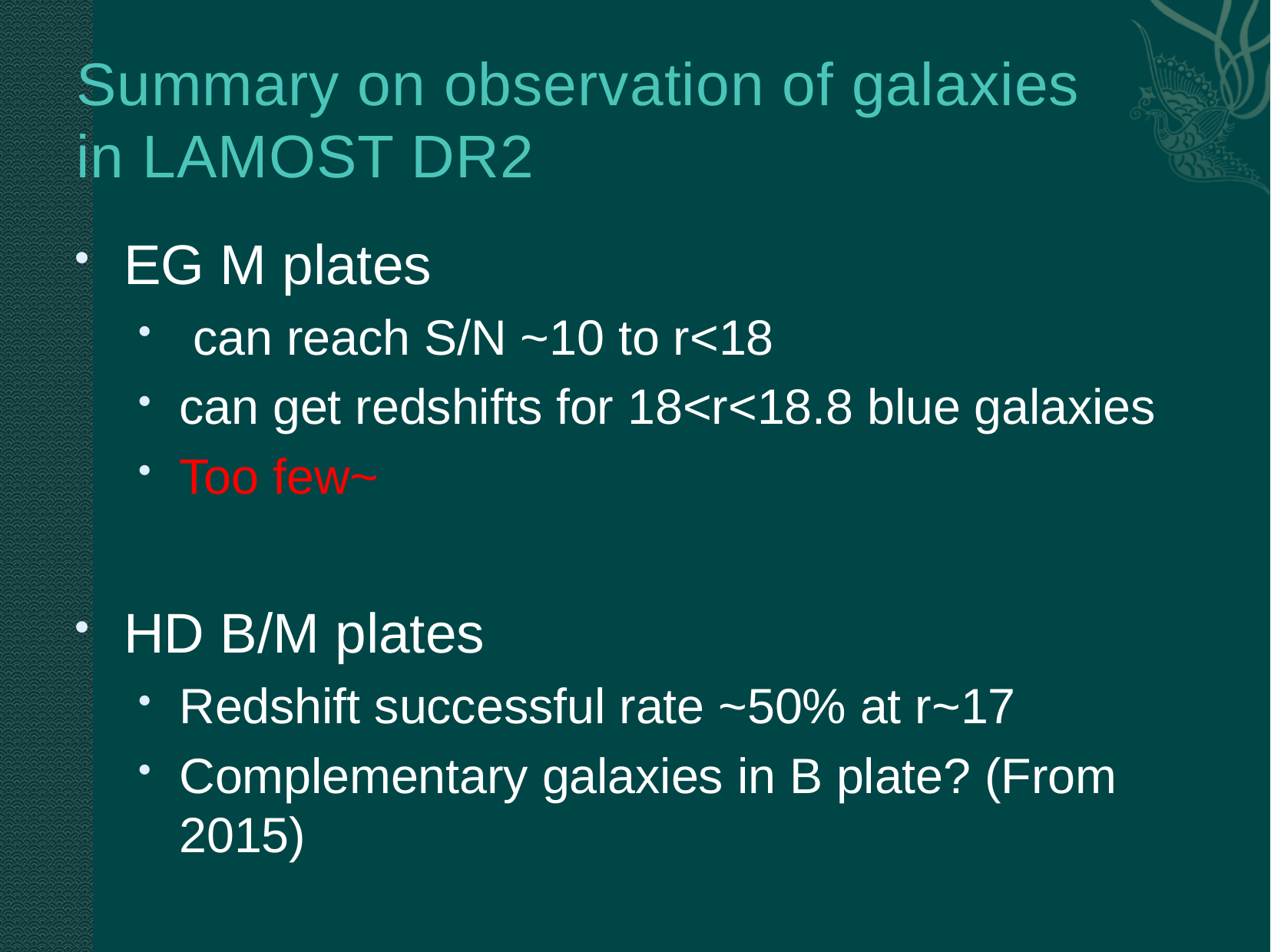

# Summary on observation of galaxies in LAMOST DR2
EG M plates
 can reach S/N ~10 to r<18
can get redshifts for 18<r<18.8 blue galaxies
Too few~

HD B/M plates
Redshift successful rate ~50% at r~17
Complementary galaxies in B plate? (From 2015)